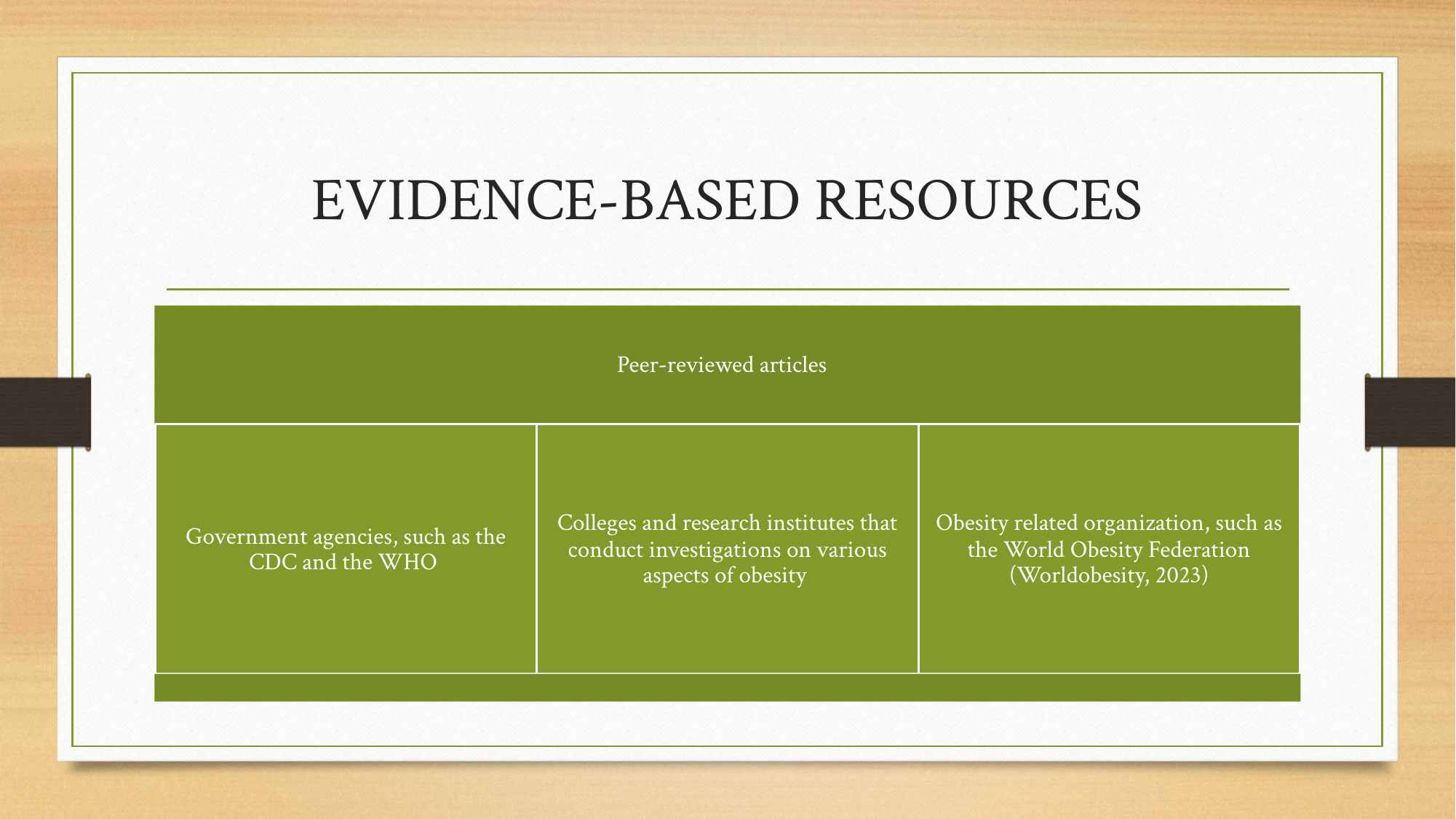

# EVIDENCE-BASED RESOURCES
Peer-reviewed articles
Government agencies, such as the CDC and the WHO
Colleges and research institutes that conduct investigations on various aspects of obesity
Obesity related organization, such as the World Obesity Federation (Worldobesity, 2023)